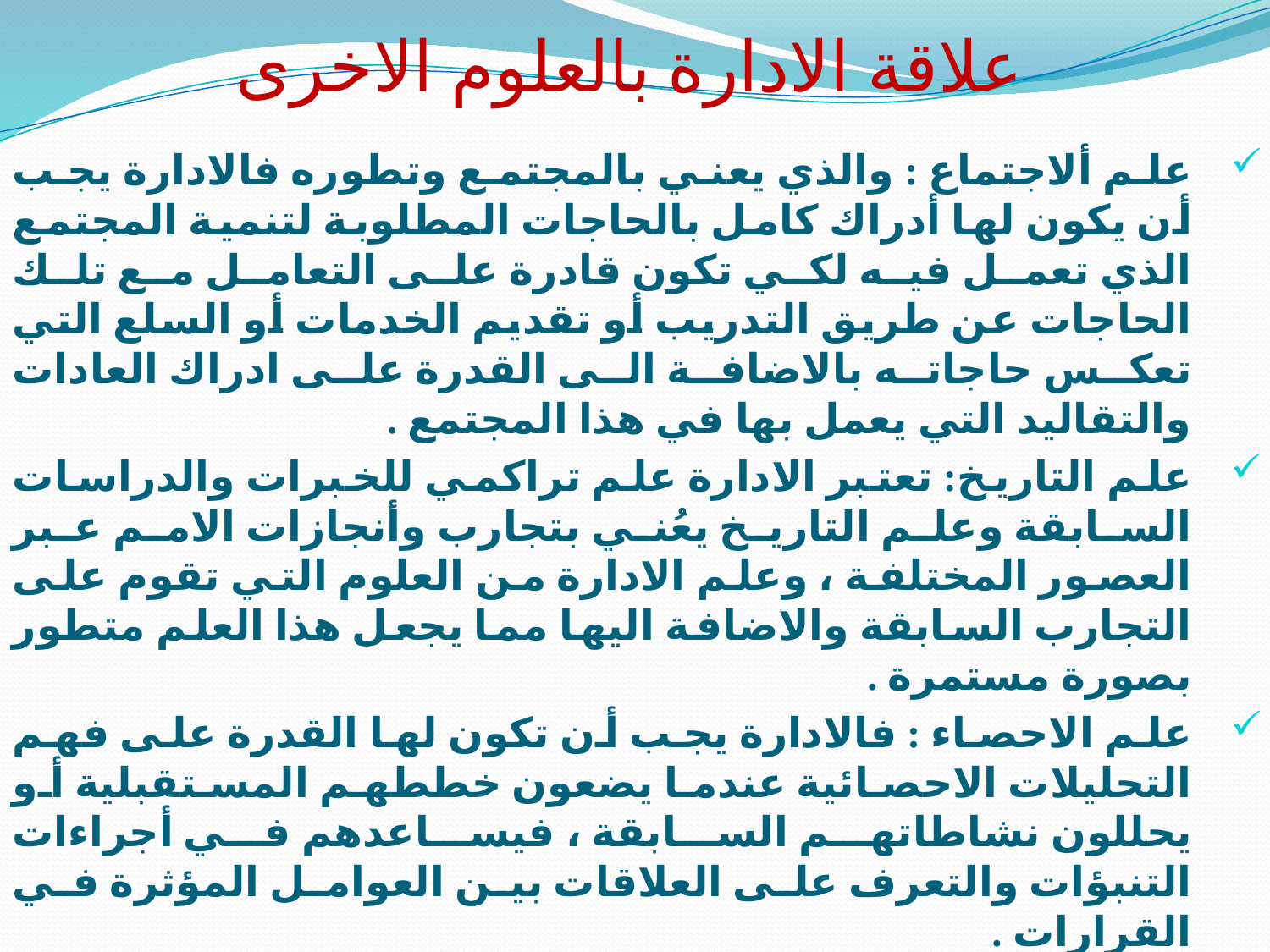

# علاقة الادارة بالعلوم الاخرى
علم ألاجتماع : والذي يعني بالمجتمع وتطوره فالادارة يجب أن يكون لها أدراك كامل بالحاجات المطلوبة لتنمية المجتمع الذي تعمل فيه لكي تكون قادرة على التعامل مع تلك الحاجات عن طريق التدريب أو تقديم الخدمات أو السلع التي تعكس حاجاته بالاضافة الى القدرة على ادراك العادات والتقاليد التي يعمل بها في هذا المجتمع .
علم التاريخ: تعتبر الادارة علم تراكمي للخبرات والدراسات السابقة وعلم التاريخ يعُني بتجارب وأنجازات الامم عبر العصور المختلفة ، وعلم الادارة من العلوم التي تقوم على التجارب السابقة والاضافة اليها مما يجعل هذا العلم متطور بصورة مستمرة .
علم الاحصاء : فالادارة يجب أن تكون لها القدرة على فهم التحليلات الاحصائية عندما يضعون خططهم المستقبلية أو يحللون نشاطاتهم السابقة ، فيساعدهم في أجراءات التنبؤات والتعرف على العلاقات بين العوامل المؤثرة في القرارات .